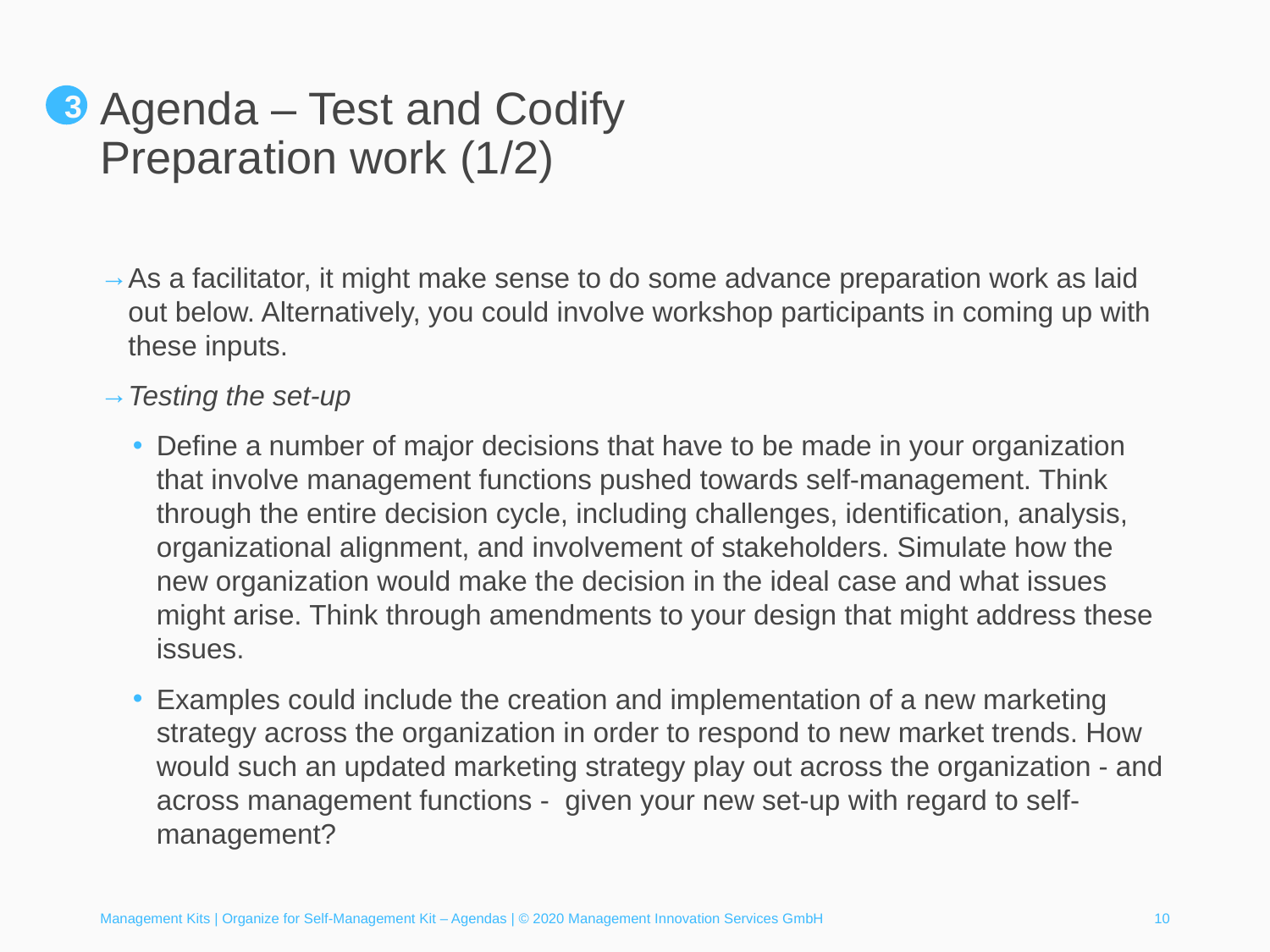

# Agenda – Test and Codify Preparation work (1/2)
3
As a facilitator, it might make sense to do some advance preparation work as laid out below. Alternatively, you could involve workshop participants in coming up with these inputs.
Testing the set-up
Define a number of major decisions that have to be made in your organization that involve management functions pushed towards self-management. Think through the entire decision cycle, including challenges, identification, analysis, organizational alignment, and involvement of stakeholders. Simulate how the new organization would make the decision in the ideal case and what issues might arise. Think through amendments to your design that might address these issues.
Examples could include the creation and implementation of a new marketing strategy across the organization in order to respond to new market trends. How would such an updated marketing strategy play out across the organization - and across management functions -  given your new set-up with regard to self-management?

Management Kits | Organize for Self-Management Kit – Agendas | © 2020 Management Innovation Services GmbH
10